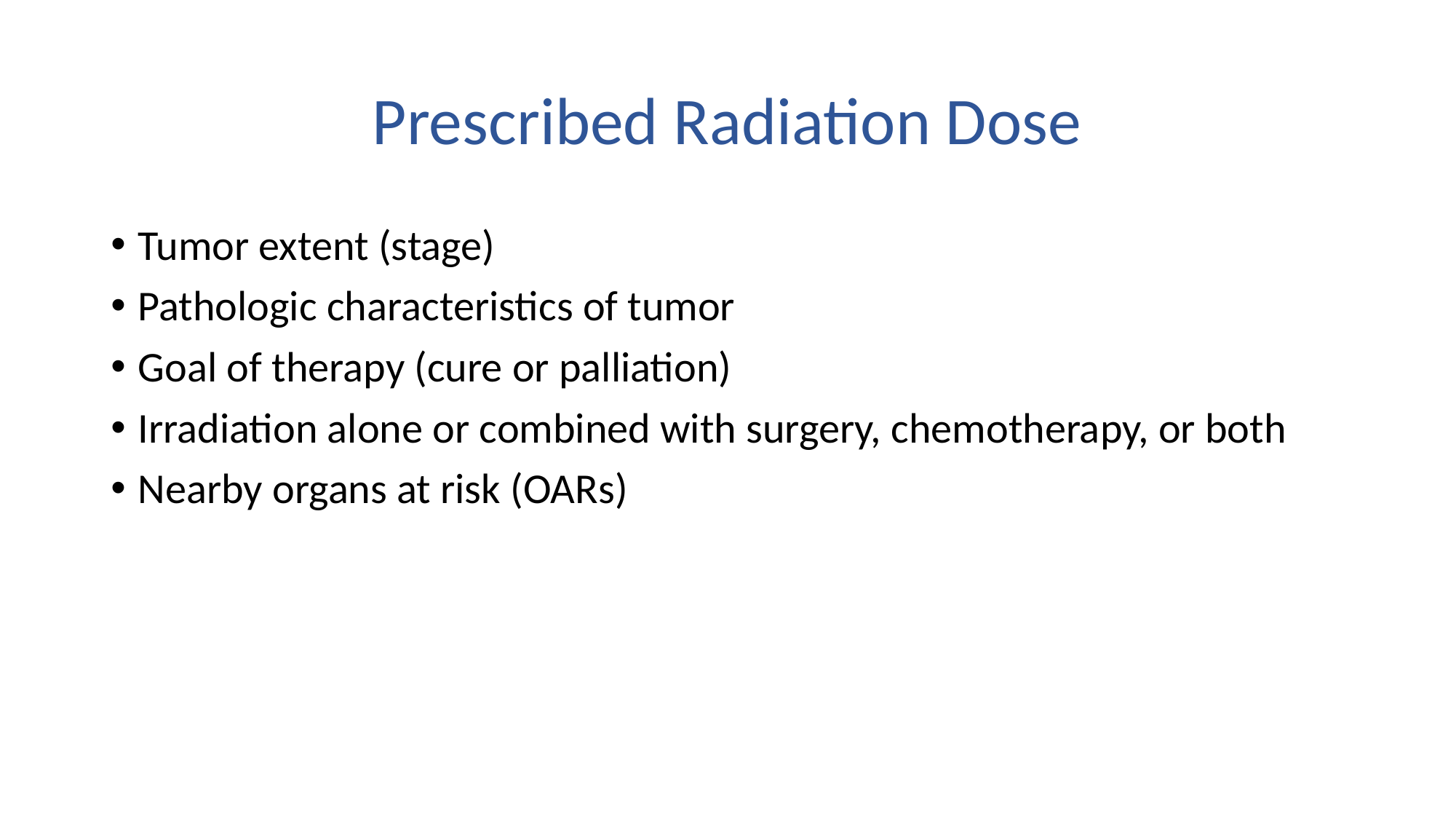

# Prescribed Radiation Dose
Tumor extent (stage)
Pathologic characteristics of tumor
Goal of therapy (cure or palliation)
Irradiation alone or combined with surgery, chemotherapy, or both
Nearby organs at risk (OARs)